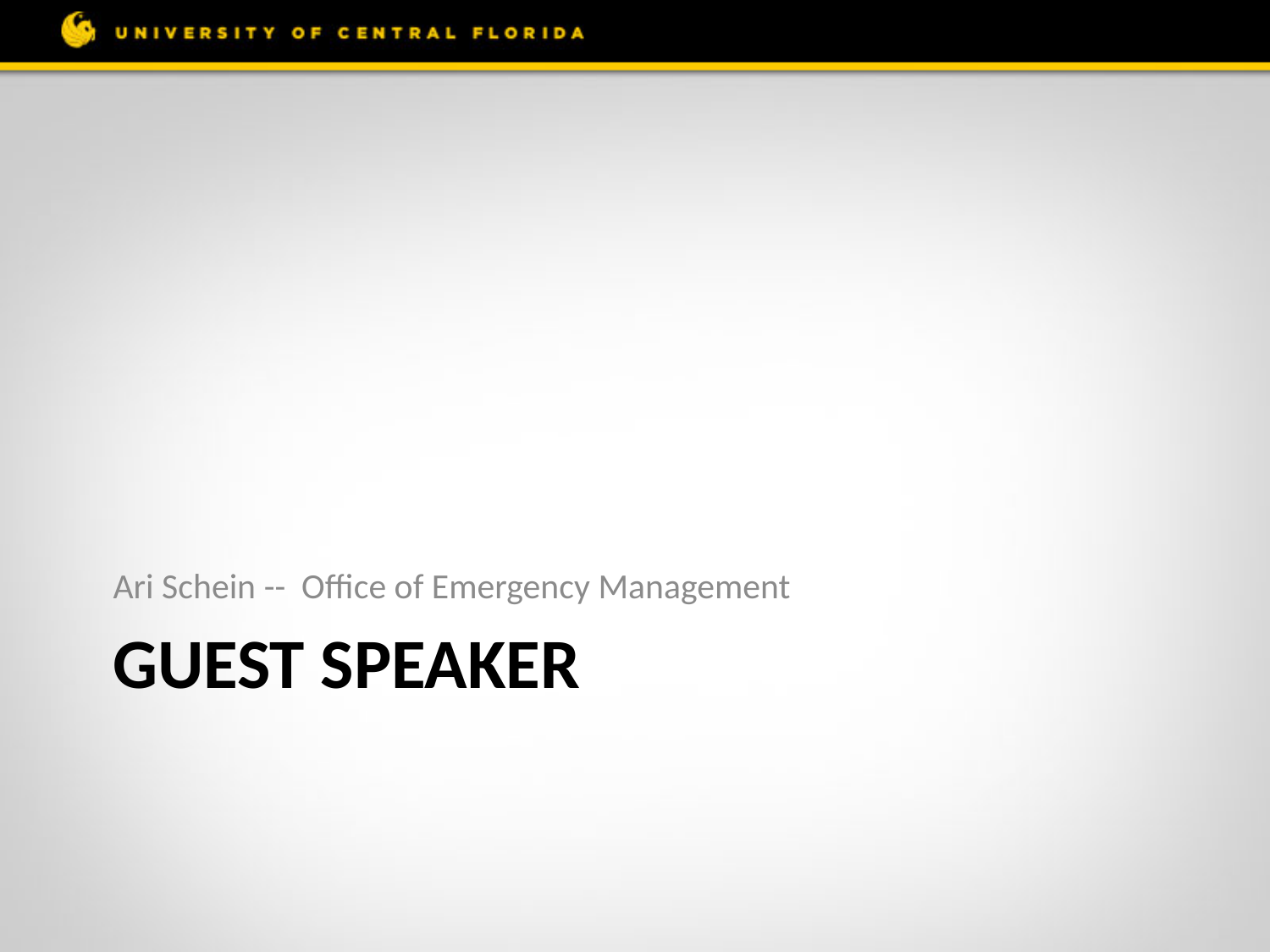

Ari Schein --  Office of Emergency Management
# Guest Speaker